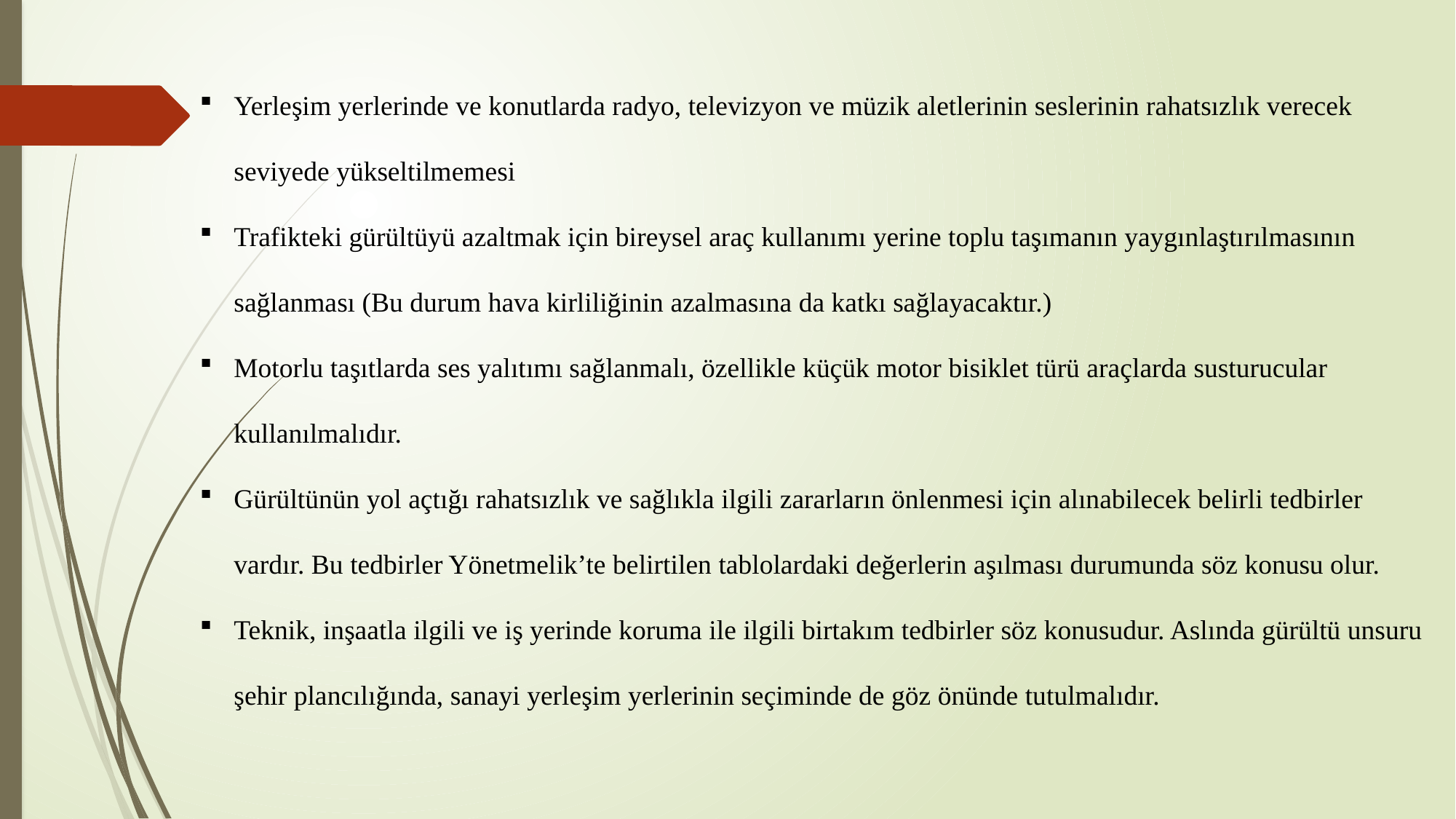

Yerleşim yerlerinde ve konutlarda radyo, televizyon ve müzik aletlerinin seslerinin rahatsızlık verecek seviyede yükseltilmemesi
Trafikteki gürültüyü azaltmak için bireysel araç kullanımı yerine toplu taşımanın yaygınlaştırılmasının sağlanması (Bu durum hava kirliliğinin azalmasına da katkı sağlayacaktır.)
Motorlu taşıtlarda ses yalıtımı sağlanmalı, özellikle küçük motor bisiklet türü araçlarda susturucular kullanılmalıdır.
Gürültünün yol açtığı rahatsızlık ve sağlıkla ilgili zararların önlenmesi için alınabilecek belirli tedbirler vardır. Bu tedbirler Yönetmelik’te belirtilen tablolardaki değerlerin aşılması durumunda söz konusu olur.
Teknik, inşaatla ilgili ve iş yerinde koruma ile ilgili birtakım tedbirler söz konusudur. Aslında gürültü unsuru şehir plancılığında, sanayi yerleşim yerlerinin seçiminde de göz önünde tutulmalıdır.